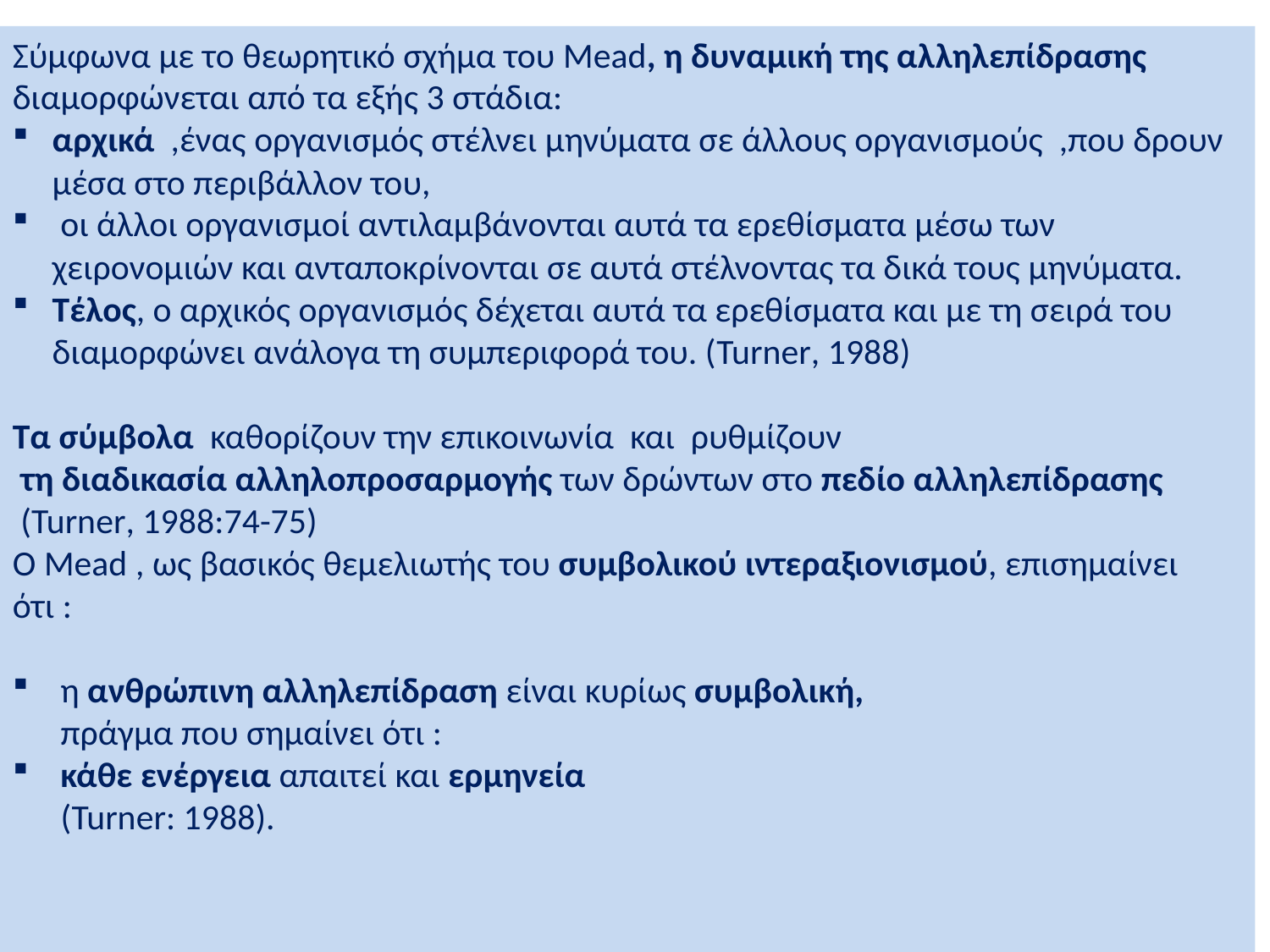

Σύμφωνα με το θεωρητικό σχήμα του Mead, η δυναμική της αλληλεπίδρασης διαμορφώνεται από τα εξής 3 στάδια:
αρχικά  ,ένας οργανισμός στέλνει μηνύματα σε άλλους οργανισμούς  ,που δρουν μέσα στο περιβάλλον του,
 οι άλλοι οργανισμοί αντιλαμβάνονται αυτά τα ερεθίσματα μέσω των χειρονομιών και ανταποκρίνονται σε αυτά στέλνοντας τα δικά τους μηνύματα.
Τέλος, ο αρχικός οργανισμός δέχεται αυτά τα ερεθίσματα και με τη σειρά του διαμορφώνει ανάλογα τη συμπεριφορά του. (Turner, 1988)

Τα σύμβολα  καθορίζουν την επικοινωνία  και  ρυθμίζουν
 τη διαδικασία αλληλοπροσαρμογής των δρώντων στο πεδίο αλληλεπίδρασης
 (Turner, 1988:74-75)
Ο Mead , ως βασικός θεμελιωτής του συμβολικού ιντεραξιονισμού, επισημαίνει ότι :

 η ανθρώπινη αλληλεπίδραση είναι κυρίως συμβολική,
      πράγμα που σημαίνει ότι :
 κάθε ενέργεια απαιτεί και ερμηνεία
      (Turner: 1988).